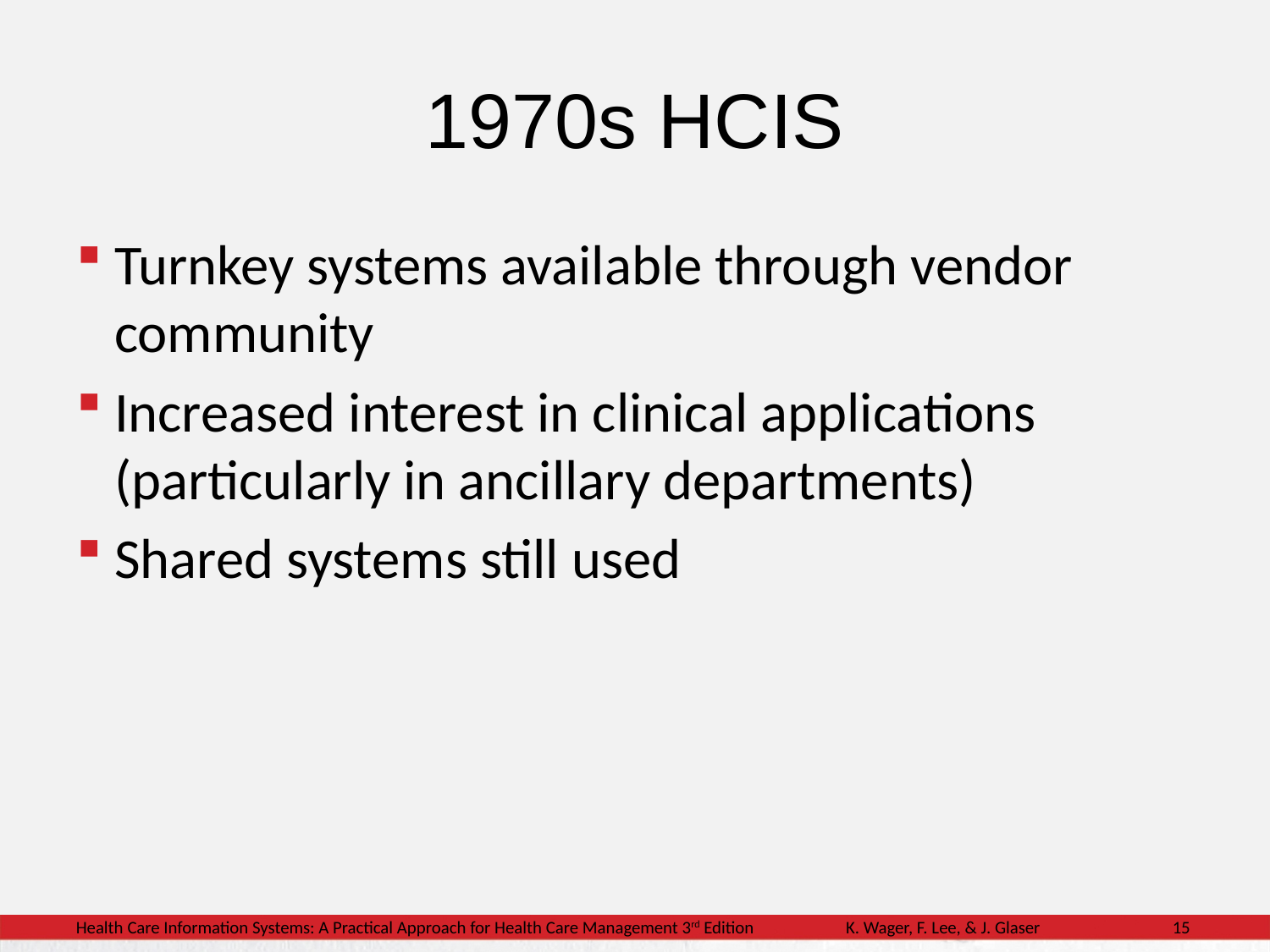

# 1970s HCIS
Turnkey systems available through vendor community
Increased interest in clinical applications (particularly in ancillary departments)
Shared systems still used